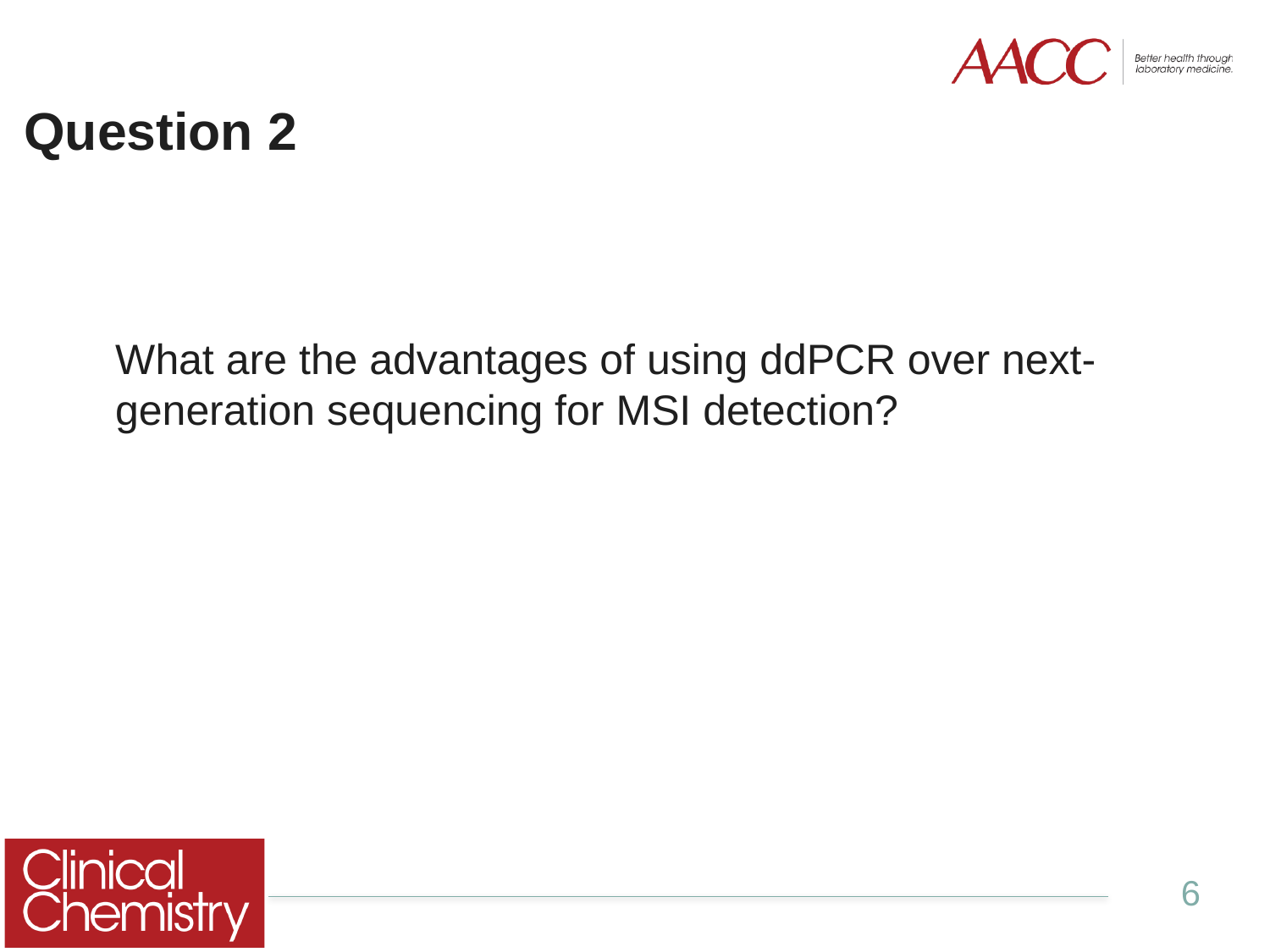

# Question 2

What are the advantages of using ddPCR over next-generation sequencing for MSI detection?

6